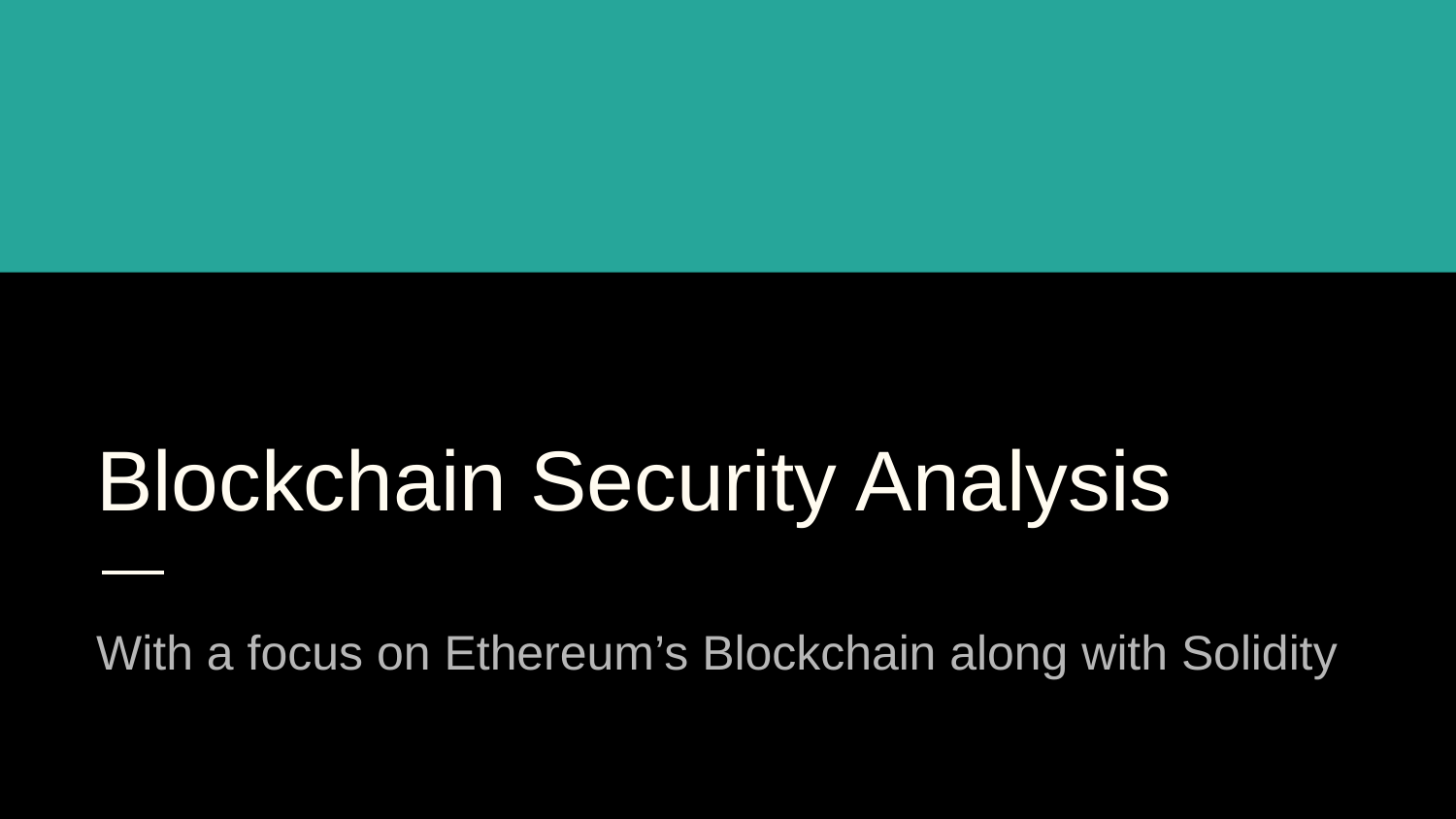

# Blockchain Security Analysis
With a focus on Ethereum’s Blockchain along with Solidity